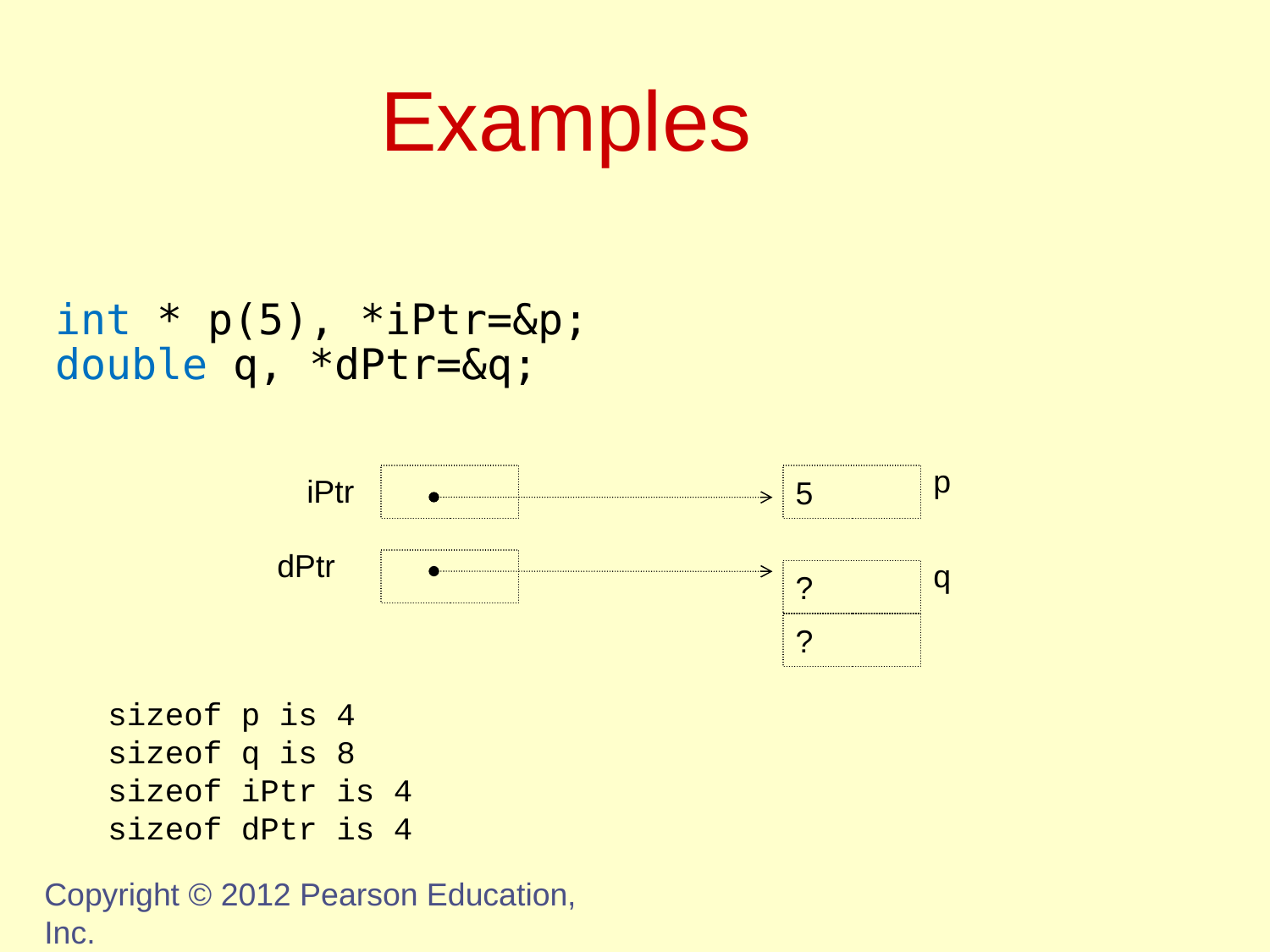

# Examples
int * p(5), *iPtr=&p;
double q, *dPtr=&q;
p
iPtr

5

?
?
dPtr
q
sizeof p is 4
sizeof q is 8
sizeof iPtr is 4
sizeof dPtr is 4
Copyright © 2012 Pearson Education, Inc.